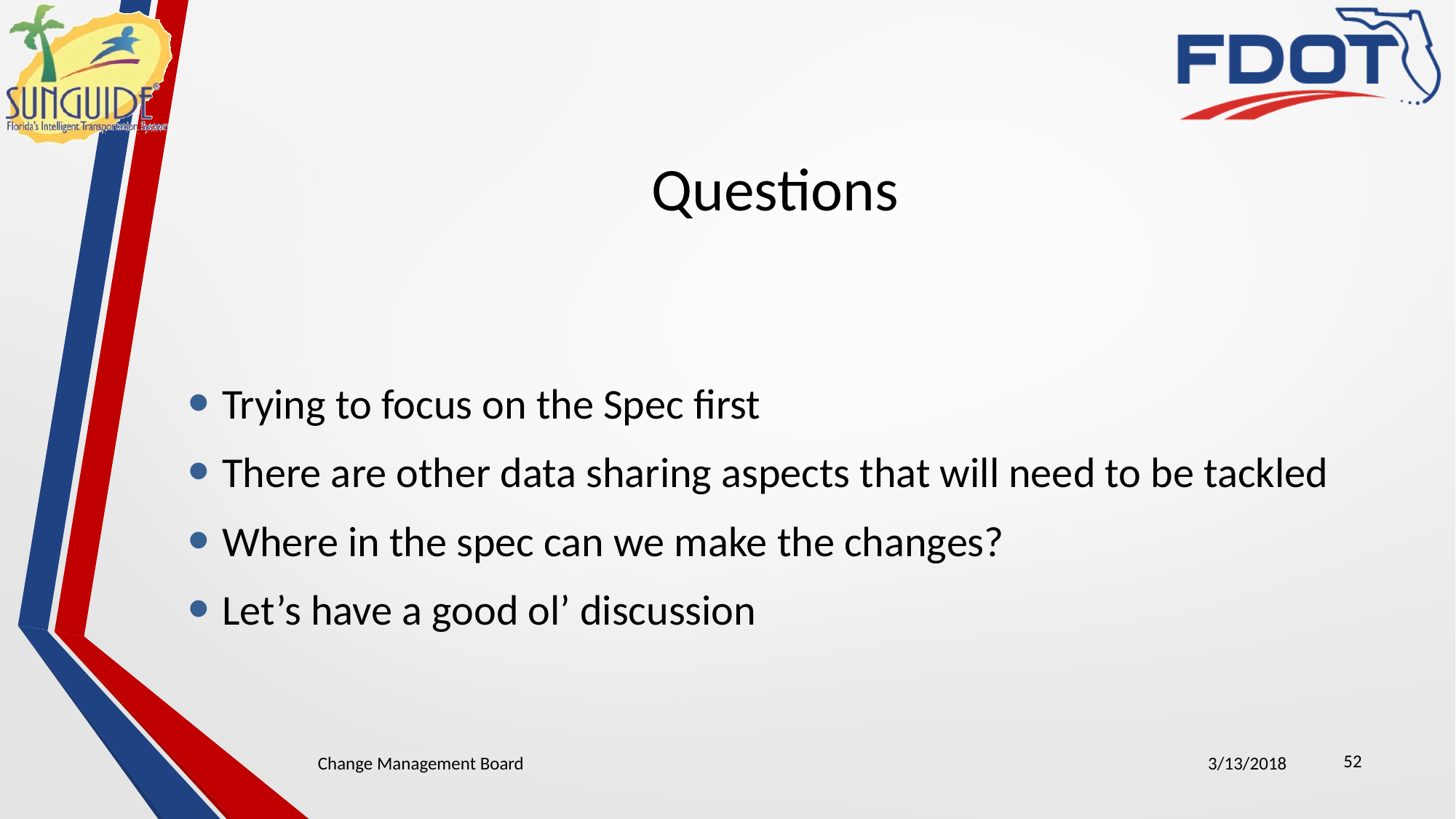

# Questions
Trying to focus on the Spec first
There are other data sharing aspects that will need to be tackled
Where in the spec can we make the changes?
Let’s have a good ol’ discussion
52
Change Management Board
3/13/2018